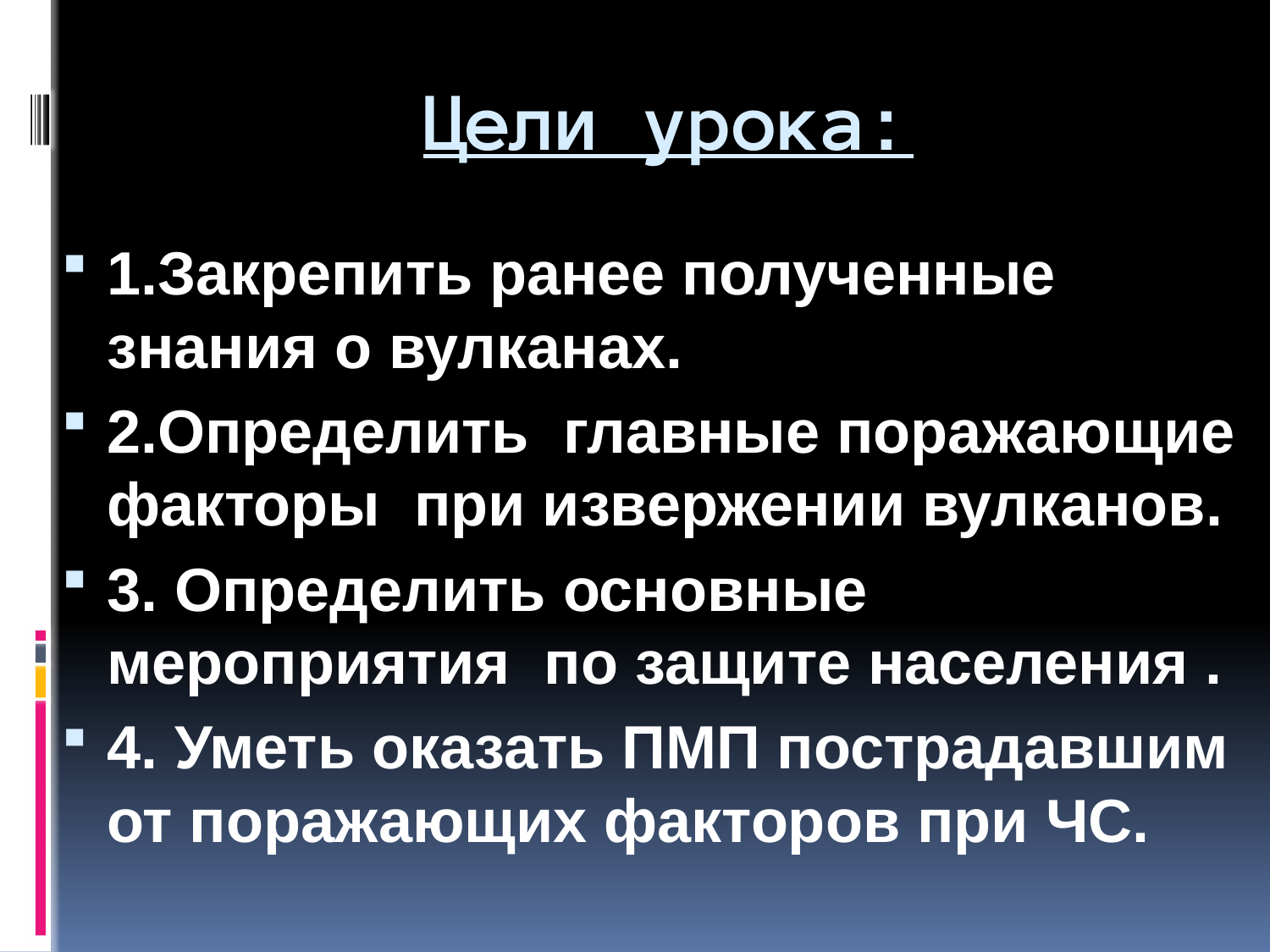

# Цели урока:
1.Закрепить ранее полученные знания о вулканах.
2.Определить  главные поражающие  факторы  при извержении вулканов.
3. Определить основные мероприятия  по защите населения .
4. Уметь оказать ПМП пострадавшим  от поражающих факторов при ЧС.